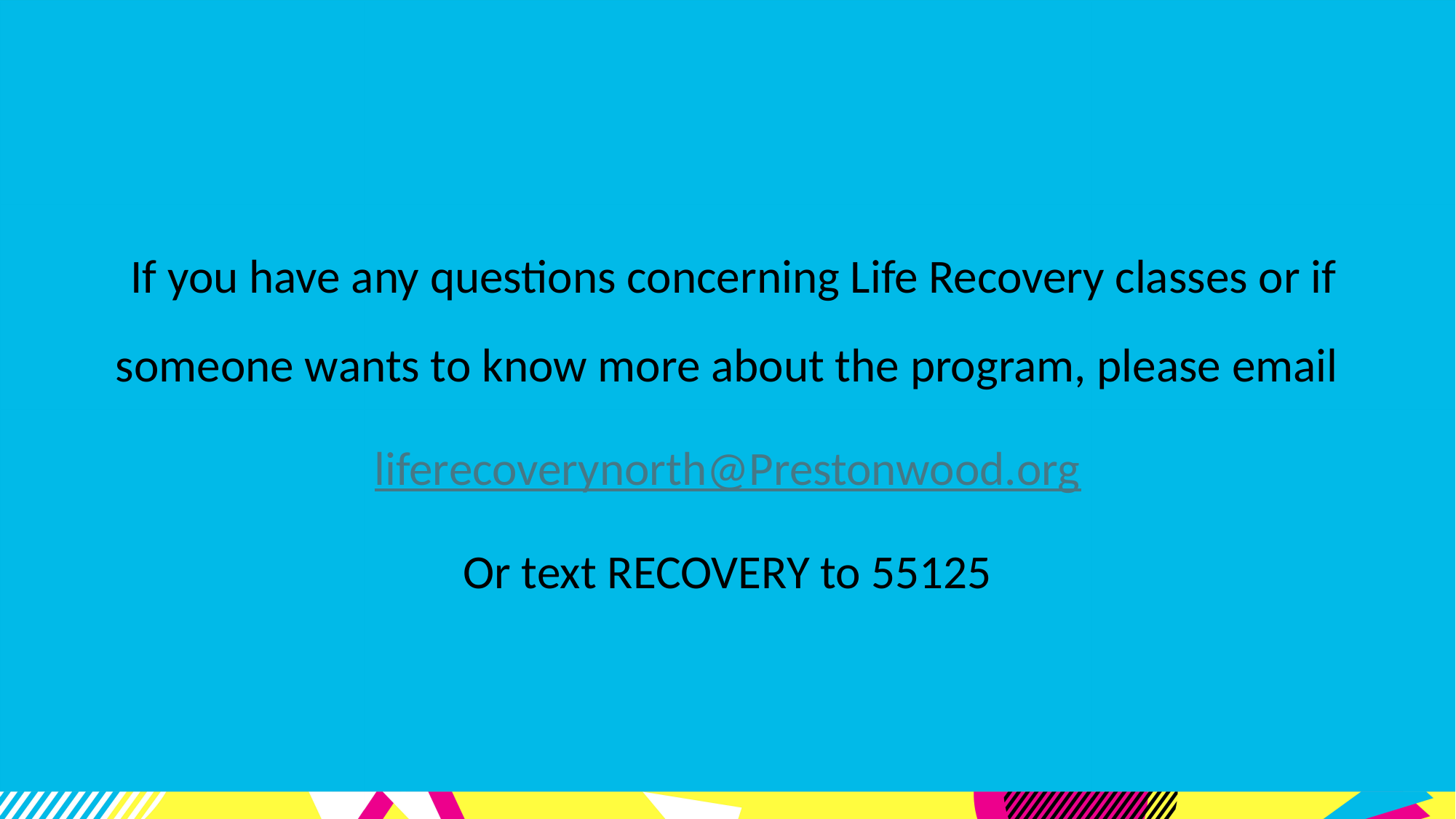

#
  If you have any questions concerning Life Recovery classes or if someone wants to know more about the program, please email
liferecoverynorth@Prestonwood.org
Or text RECOVERY to 55125